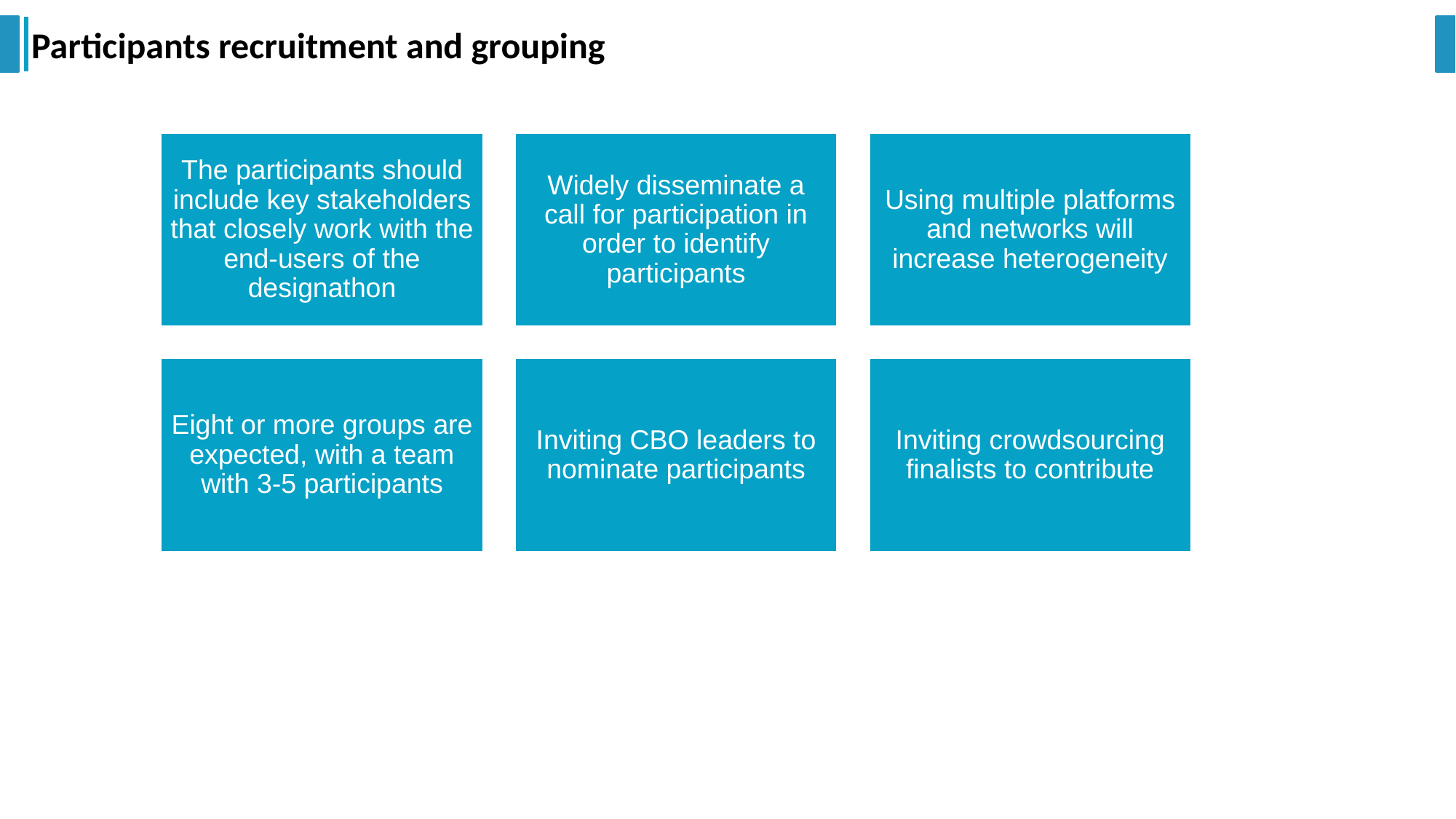

# Participants recruitment and grouping

The participants should include key stakeholders that closely work with the end-users of the designathon
Widely disseminate a call for participation in order to identify participants
Using multiple platforms and networks will increase heterogeneity
Eight or more groups are expected, with a team with 3-5 participants
Inviting CBO leaders to nominate participants
Inviting crowdsourcing finalists to contribute